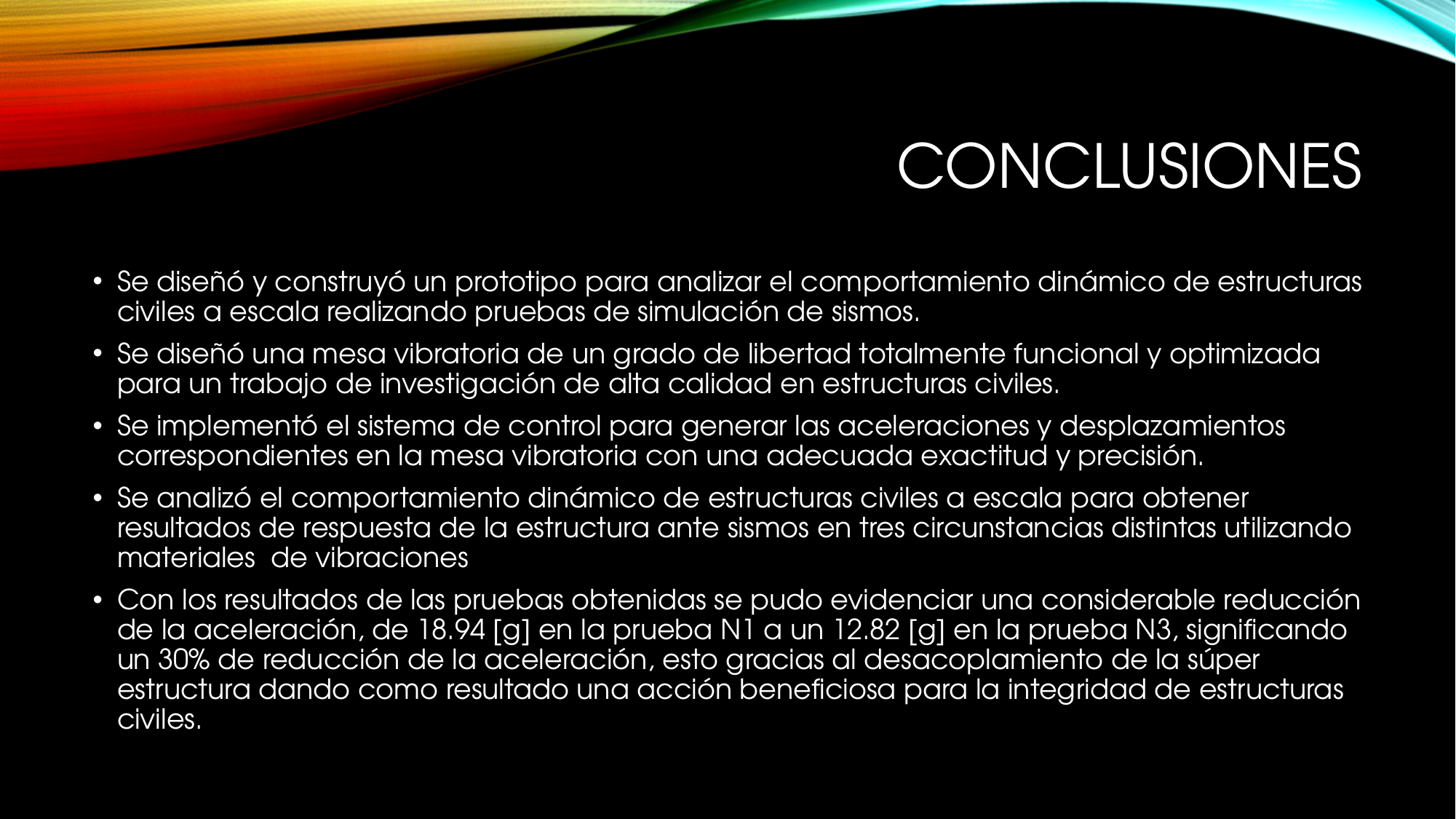

# Conclusiones
Se diseñó y construyó un prototipo para analizar el comportamiento dinámico de estructuras civiles a escala realizando pruebas de simulación de sismos.
Se diseñó una mesa vibratoria de un grado de libertad totalmente funcional y optimizada para un trabajo de investigación de alta calidad en estructuras civiles.
Se implementó el sistema de control para generar las aceleraciones y desplazamientos correspondientes en la mesa vibratoria con una adecuada exactitud y precisión.
Se analizó el comportamiento dinámico de estructuras civiles a escala para obtener resultados de respuesta de la estructura ante sismos en tres circunstancias distintas utilizando materiales  de vibraciones
Con los resultados de las pruebas obtenidas se pudo evidenciar una considerable reducción de la aceleración, de 18.94 [g] en la prueba N1 a un 12.82 [g] en la prueba N3, significando un 30% de reducción de la aceleración, esto gracias al desacoplamiento de la súper estructura dando como resultado una acción beneficiosa para la integridad de estructuras civiles.